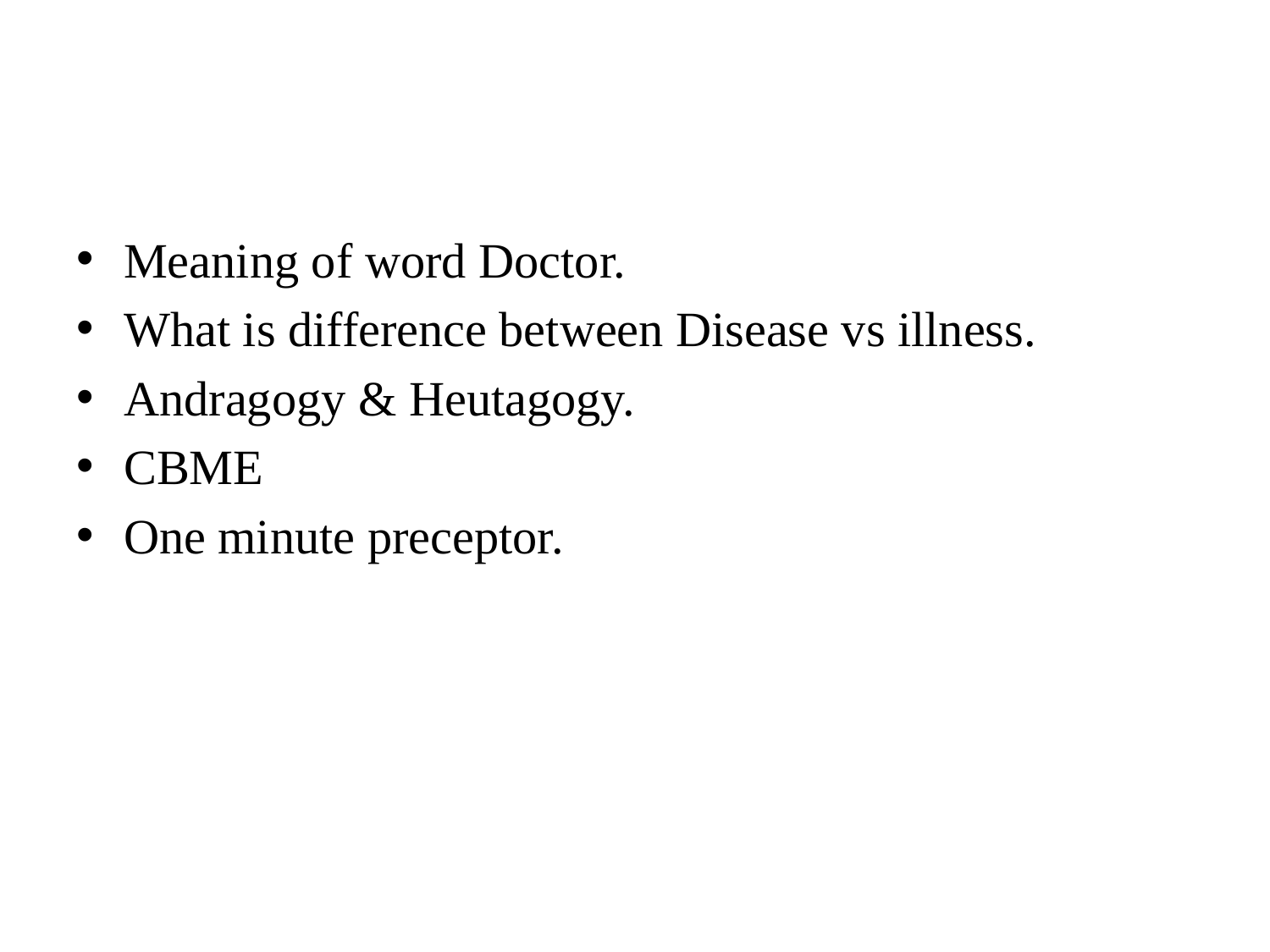

Meaning of word Doctor.
What is difference between Disease vs illness.
Andragogy & Heutagogy.
CBME
One minute preceptor.